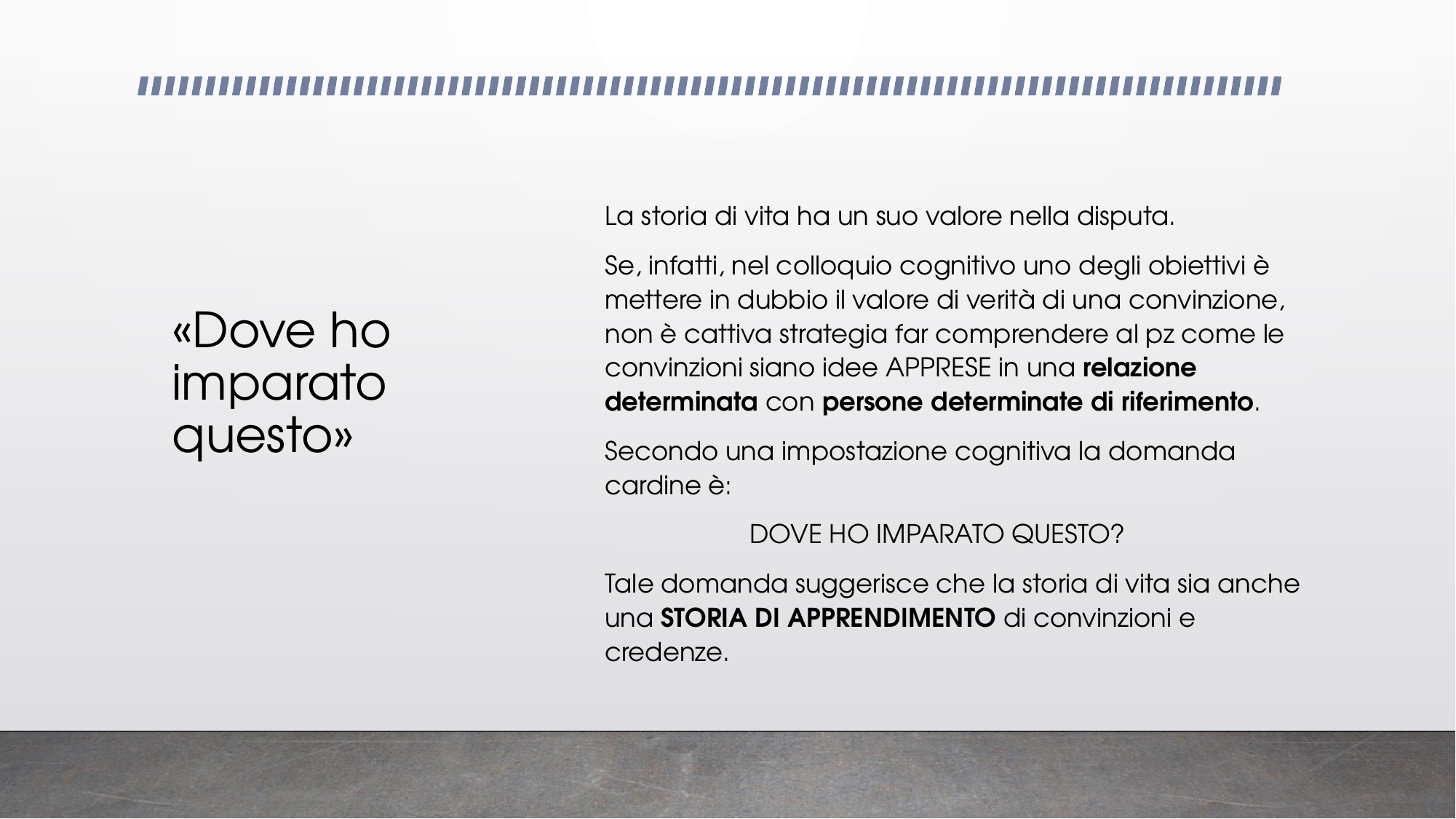

# «Dove ho imparato questo»
La storia di vita ha un suo valore nella disputa.
Se, infatti, nel colloquio cognitivo uno degli obiettivi è mettere in dubbio il valore di verità di una convinzione, non è cattiva strategia far comprendere al pz come le convinzioni siano idee APPRESE in una relazione determinata con persone determinate di riferimento.
Secondo una impostazione cognitiva la domanda cardine è:
	     DOVE HO IMPARATO QUESTO?
Tale domanda suggerisce che la storia di vita sia anche una STORIA DI APPRENDIMENTO di convinzioni e credenze.